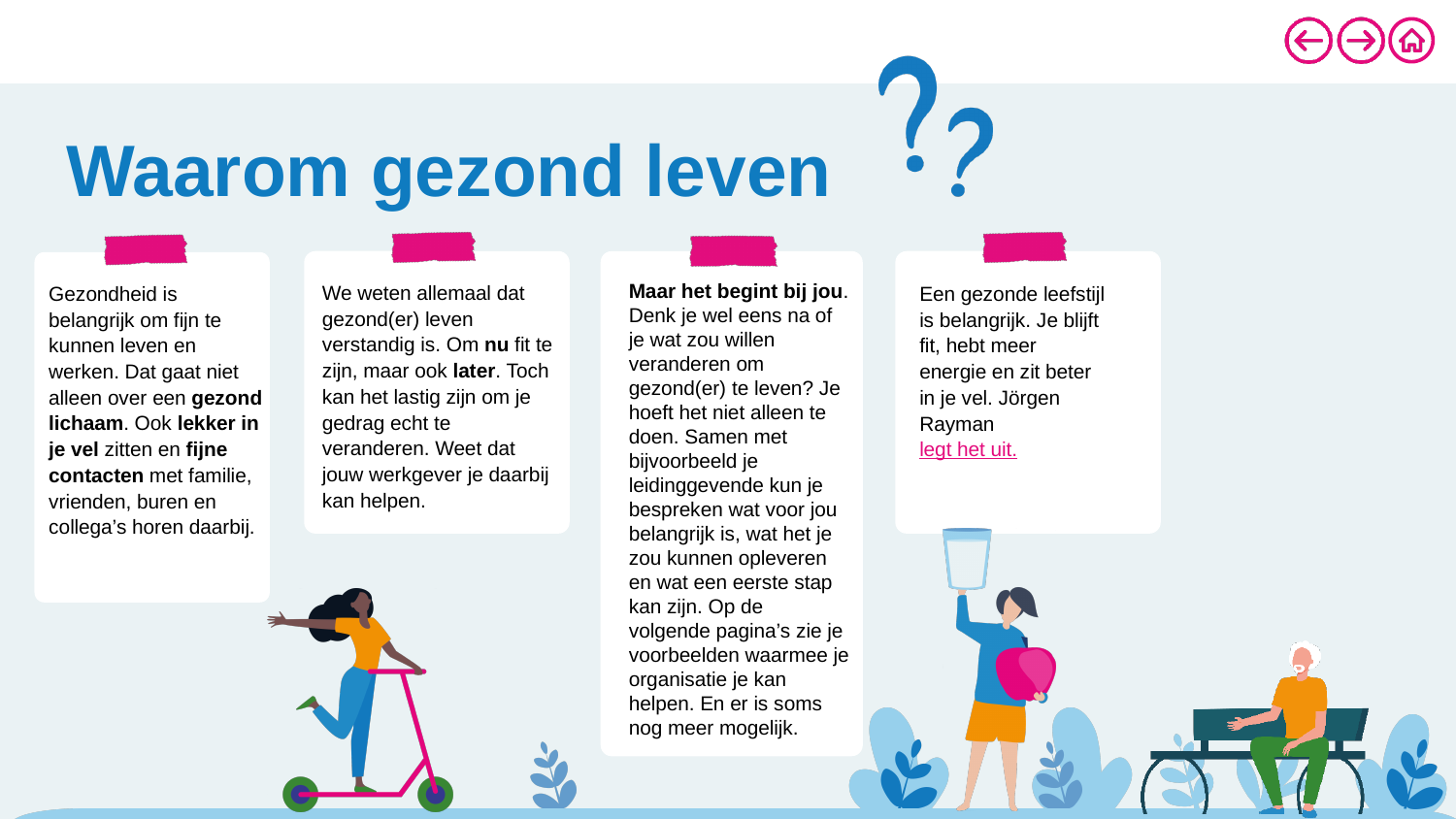

Maar het begint bij jou. Denk je wel eens na of je wat zou willen veranderen om gezond(er) te leven? Je hoeft het niet alleen te doen. Samen met bijvoorbeeld je leidinggevende kun je bespreken wat voor jou belangrijk is, wat het je zou kunnen opleveren en wat een eerste stap kan zijn. Op de volgende pagina’s zie je voorbeelden waarmee je organisatie je kan helpen. En er is soms nog meer mogelijk.
We weten allemaal dat gezond(er) leven verstandig is. Om nu fit te zijn, maar ook later. Toch kan het lastig zijn om je gedrag echt te veranderen. Weet dat jouw werkgever je daarbij kan helpen.
Gezondheid is belangrijk om fijn te kunnen leven en werken. Dat gaat niet alleen over een gezond lichaam. Ook lekker in je vel zitten en fijne contacten met familie, vrienden, buren en collega’s horen daarbij.
Een gezonde leefstijl is belangrijk. Je blijft fit, hebt meer energie en zit beter in je vel. Jörgen Rayman
legt het uit.